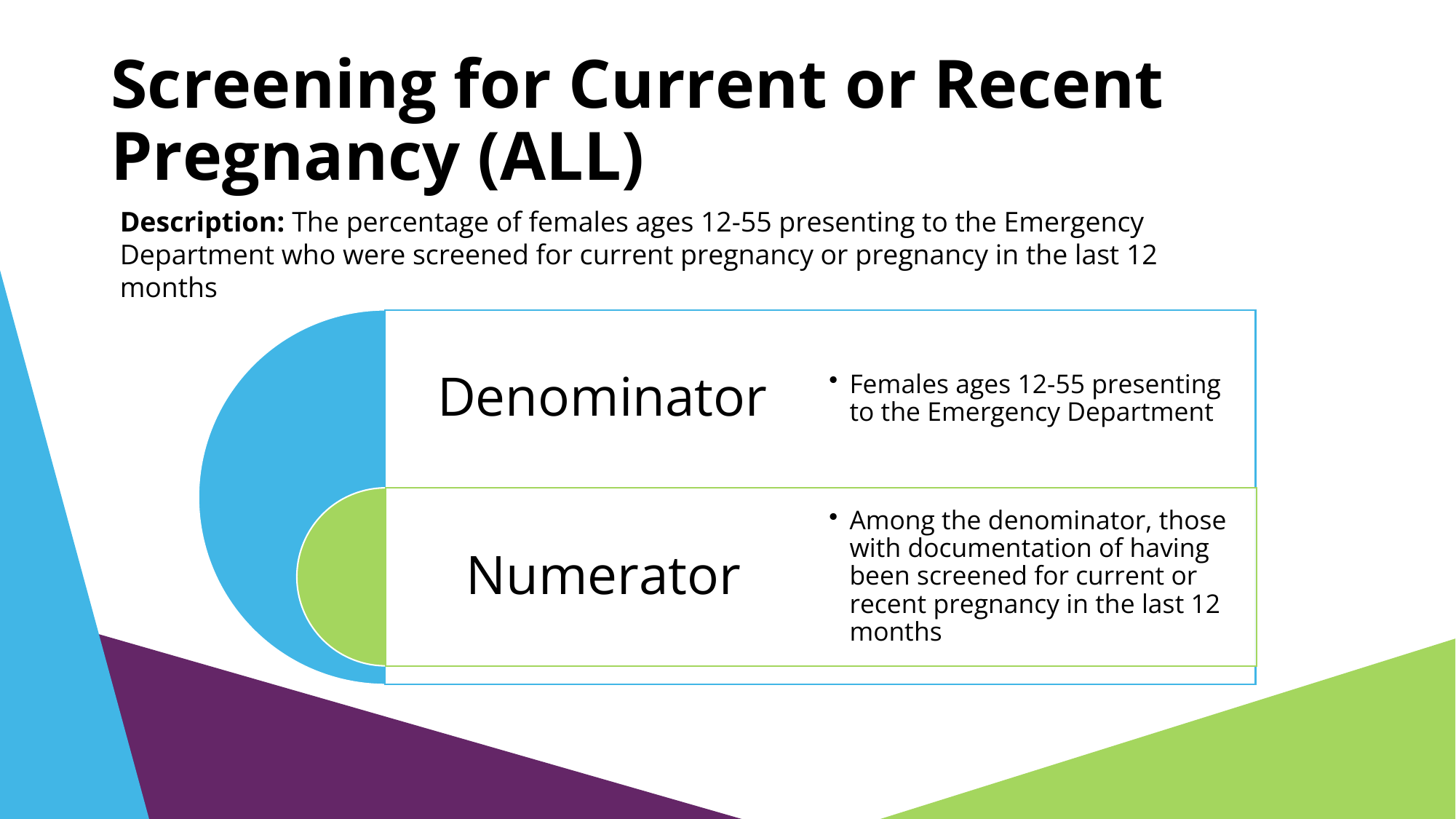

# Screening for Current or Recent Pregnancy (ALL)
Description: The percentage of females ages 12-55 presenting to the Emergency Department who were screened for current pregnancy or pregnancy in the last 12 months

Denominator
Numerator
Females ages 12-55 presenting to the Emergency Department
Among the denominator, those with documentation of having been screened for current or recent pregnancy in the last 12 months